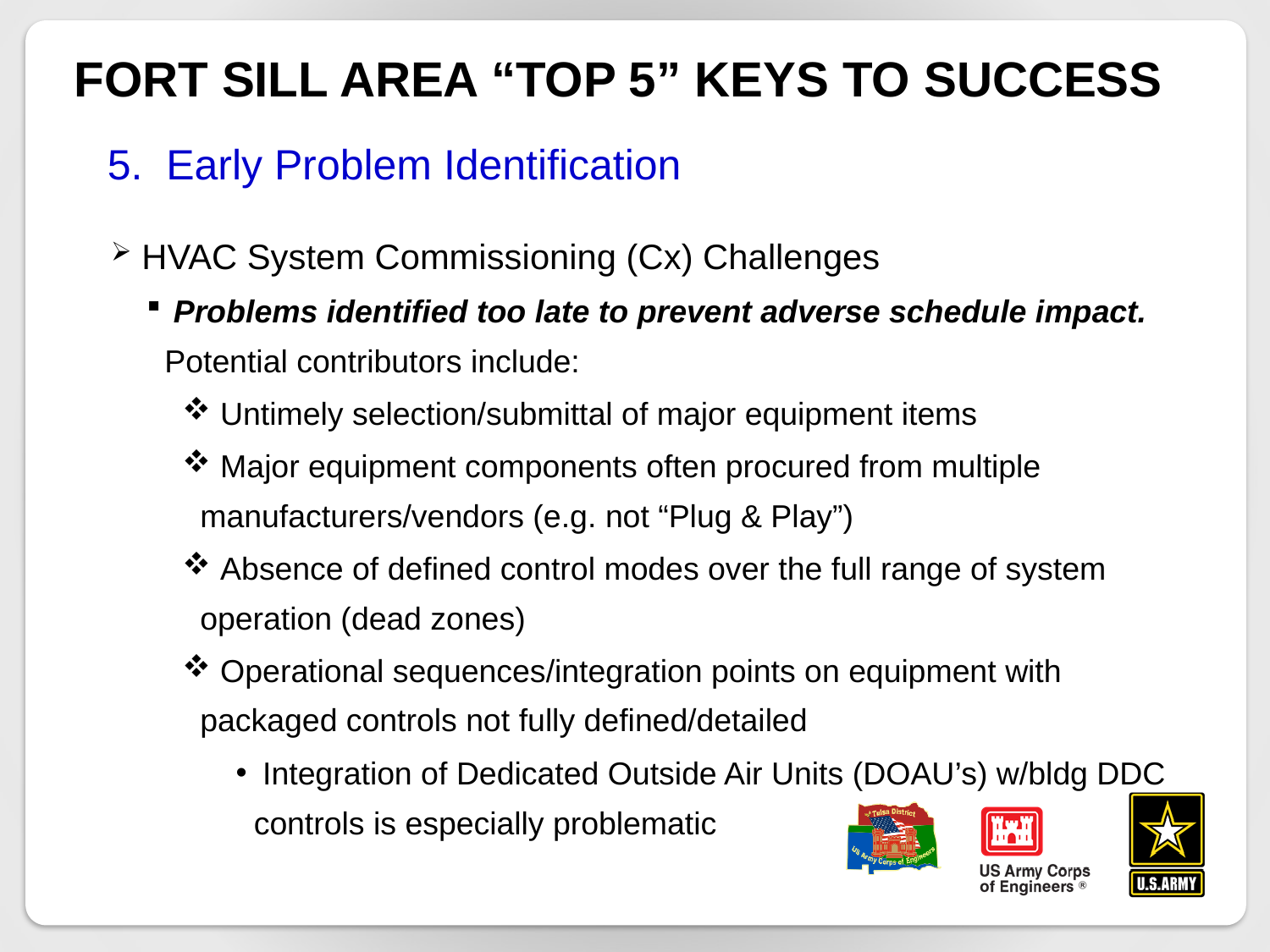

# Fort Sill Area “Top 5” keys to success
5.  Early Problem Identification
 HVAC System Commissioning (Cx) Challenges
 Problems identified too late to prevent adverse schedule impact.  Potential contributors include:
 Untimely selection/submittal of major equipment items
 Major equipment components often procured from multiple manufacturers/vendors (e.g. not “Plug & Play”)
 Absence of defined control modes over the full range of system operation (dead zones)
 Operational sequences/integration points on equipment with packaged controls not fully defined/detailed
 Integration of Dedicated Outside Air Units (DOAU’s) w/bldg DDC controls is especially problematic

Earlier collaboration by all stakeholders required